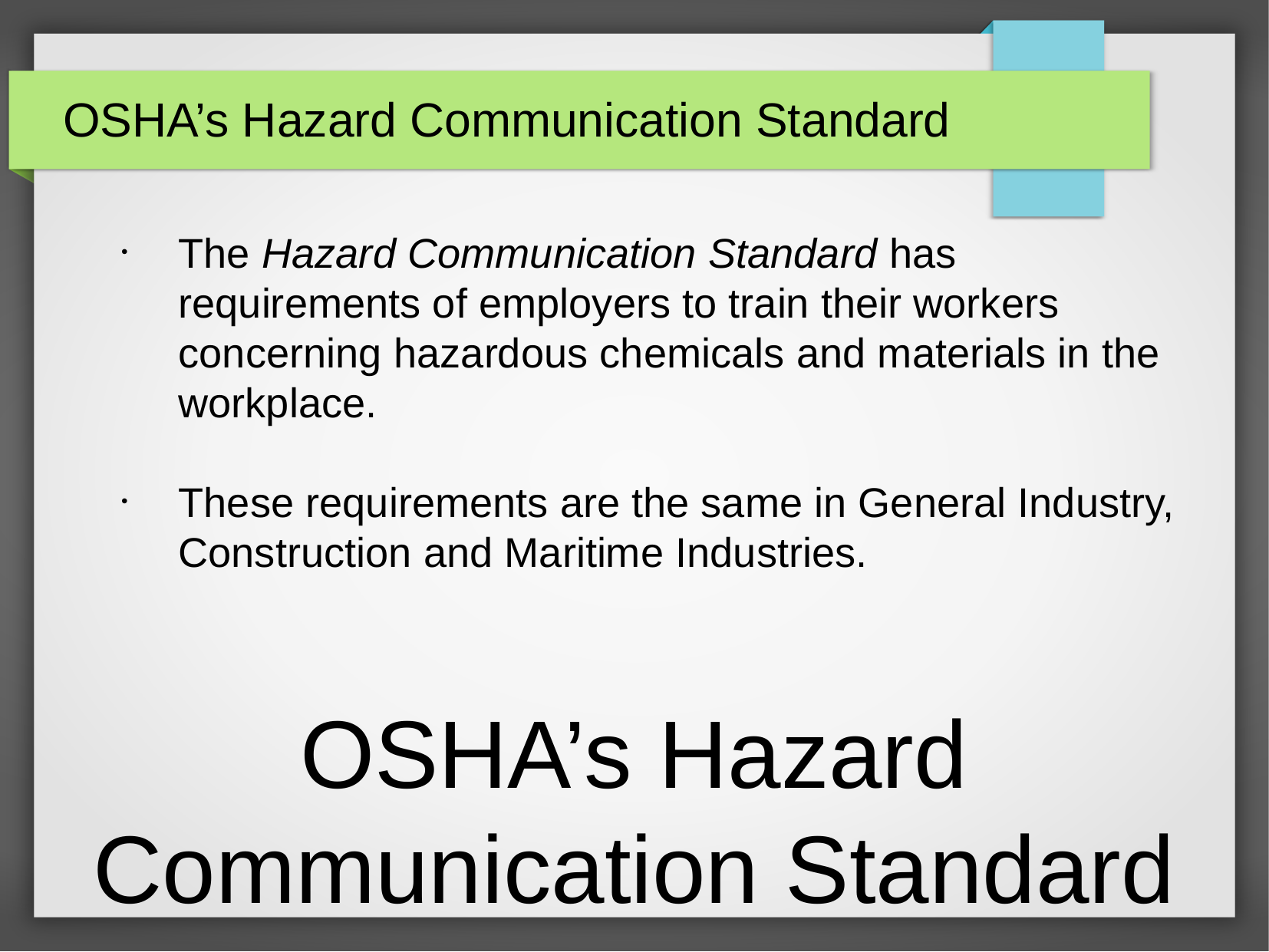

OSHA’s Hazard Communication Standard
The Hazard Communication Standard has requirements of employers to train their workers concerning hazardous chemicals and materials in the workplace.

These requirements are the same in General Industry, Construction and Maritime Industries.
# OSHA’s Hazard Communication Standard